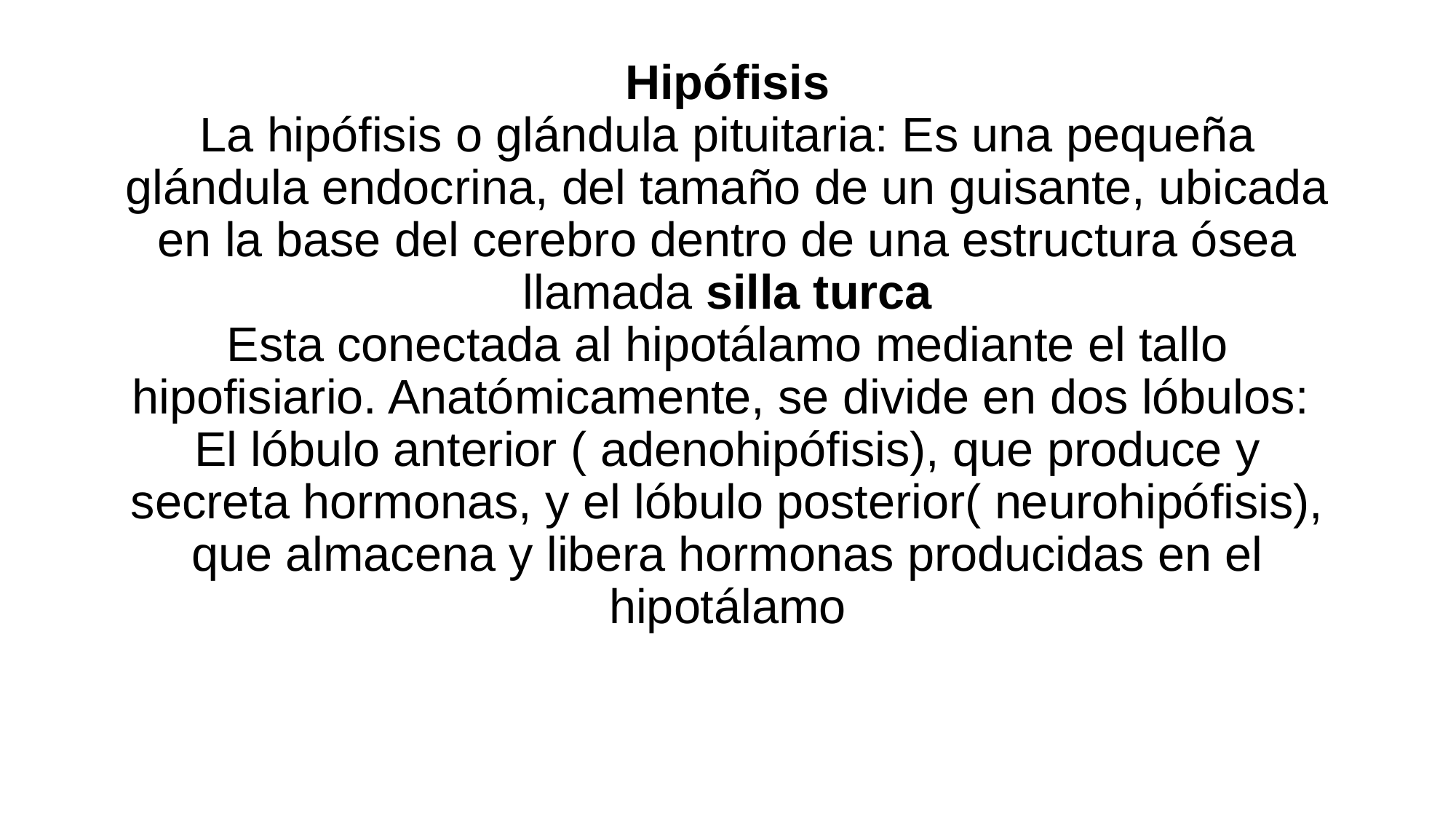

# Hipófisis La hipófisis o glándula pituitaria: Es una pequeña glándula endocrina, del tamaño de un guisante, ubicada en la base del cerebro dentro de una estructura ósea llamada silla turca Esta conectada al hipotálamo mediante el tallo hipofisiario. Anatómicamente, se divide en dos lóbulos: El lóbulo anterior ( adenohipófisis), que produce y secreta hormonas, y el lóbulo posterior( neurohipófisis), que almacena y libera hormonas producidas en el hipotálamo